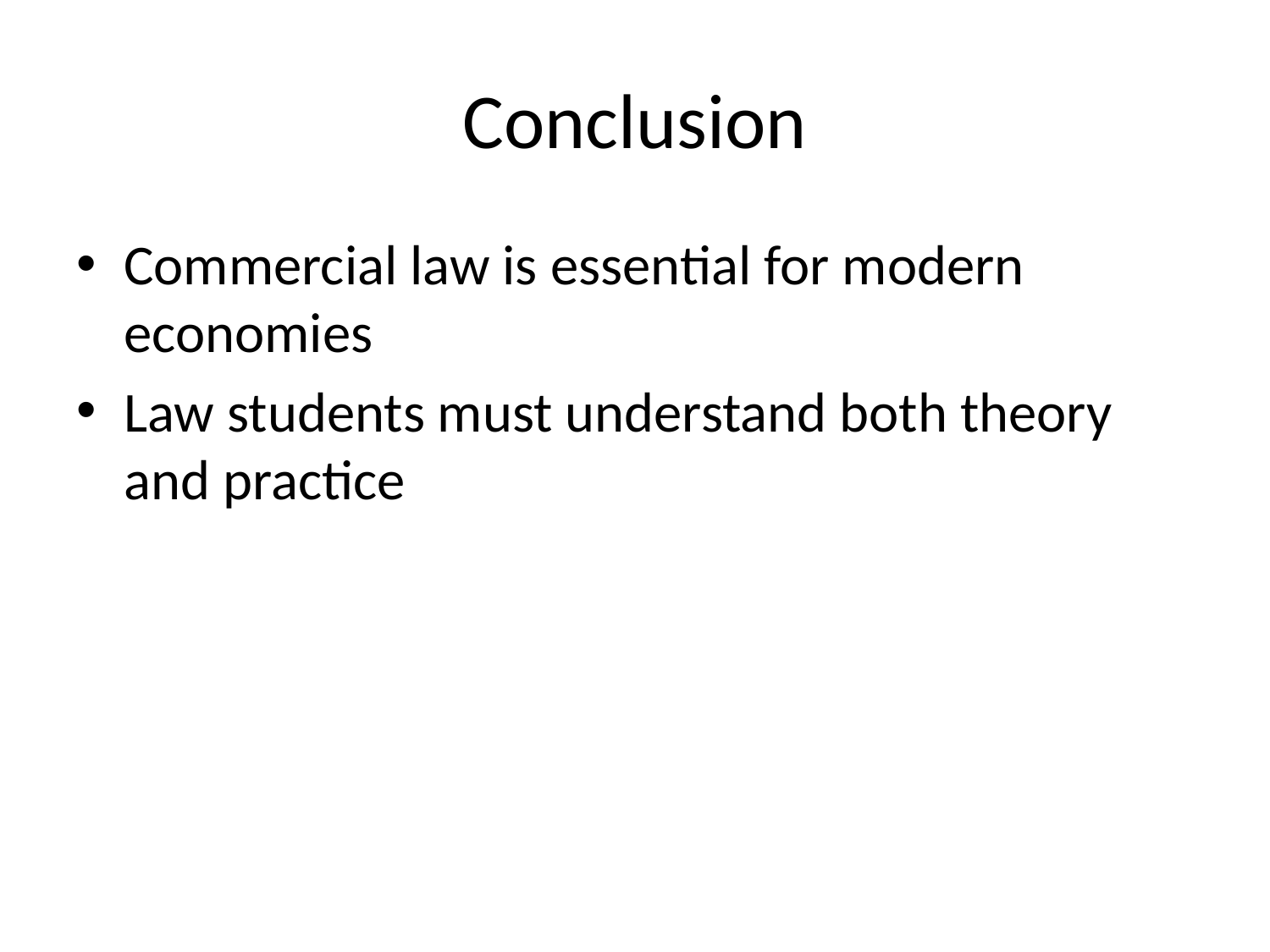

# Conclusion
Commercial law is essential for modern economies
Law students must understand both theory and practice